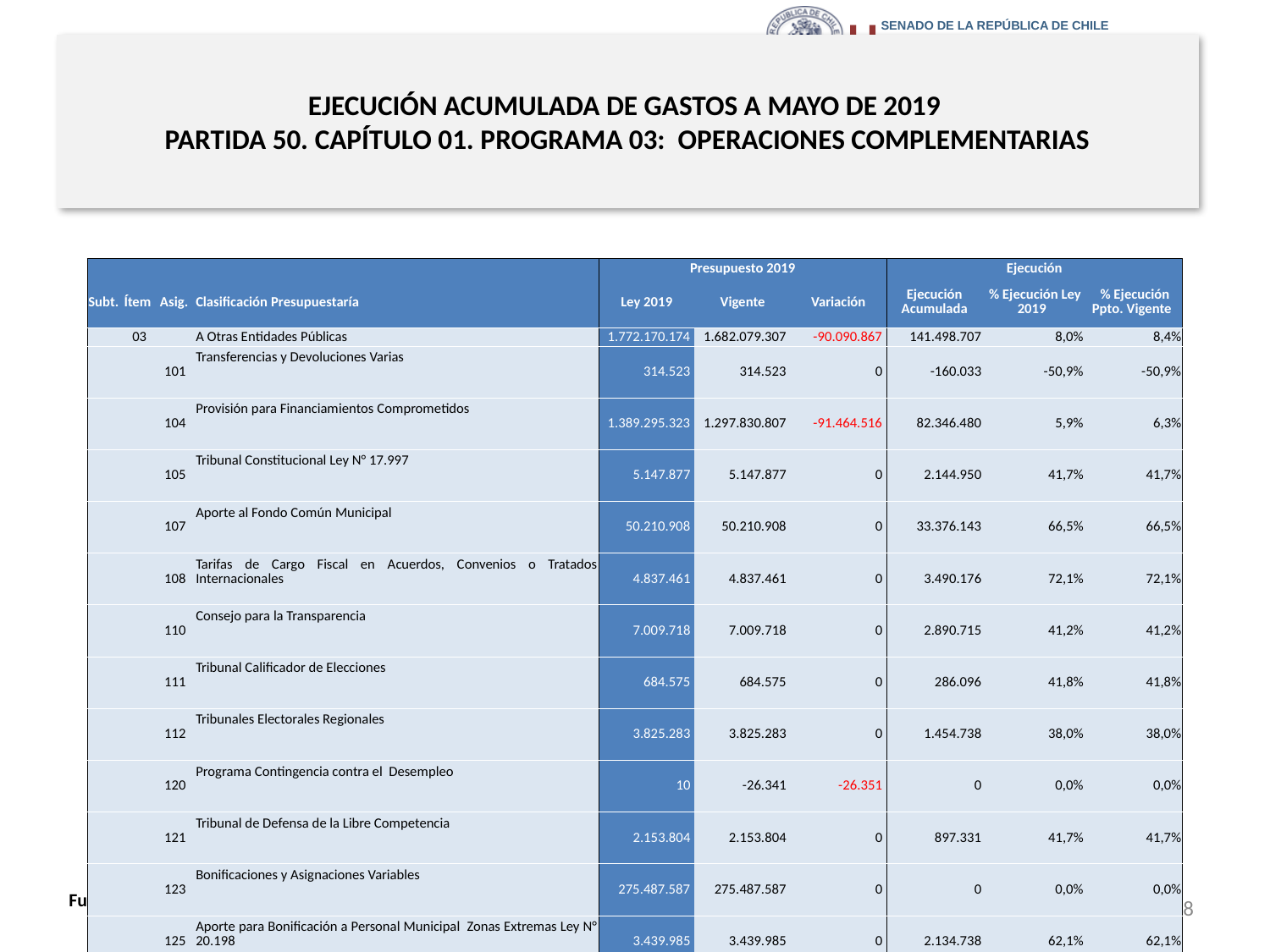

# EJECUCIÓN ACUMULADA DE GASTOS A MAYO DE 2019 PARTIDA 50. CAPÍTULO 01. PROGRAMA 03:  OPERACIONES COMPLEMENTARIAS
en miles de pesos 2019					                                                  … 2 de 3
|  |  |  |  | Presupuesto 2019 |  |  | Ejecución |  |  |
| --- | --- | --- | --- | --- | --- | --- | --- | --- | --- |
| Subt. | Ítem | Asig. | Clasificación Presupuestaría | Ley 2019 | Vigente | Variación | Ejecución Acumulada | % Ejecución Ley 2019 | % Ejecución Ppto. Vigente |
|  | 03 |  | A Otras Entidades Públicas | 1.772.170.174 | 1.682.079.307 | -90.090.867 | 141.498.707 | 8,0% | 8,4% |
|  |  | 101 | Transferencias y Devoluciones Varias | 314.523 | 314.523 | 0 | -160.033 | -50,9% | -50,9% |
|  |  | 104 | Provisión para Financiamientos Comprometidos | 1.389.295.323 | 1.297.830.807 | -91.464.516 | 82.346.480 | 5,9% | 6,3% |
|  |  | 105 | Tribunal Constitucional Ley N° 17.997 | 5.147.877 | 5.147.877 | 0 | 2.144.950 | 41,7% | 41,7% |
|  |  | 107 | Aporte al Fondo Común Municipal | 50.210.908 | 50.210.908 | 0 | 33.376.143 | 66,5% | 66,5% |
|  |  | 108 | Tarifas de Cargo Fiscal en Acuerdos, Convenios o Tratados Internacionales | 4.837.461 | 4.837.461 | 0 | 3.490.176 | 72,1% | 72,1% |
|  |  | 110 | Consejo para la Transparencia | 7.009.718 | 7.009.718 | 0 | 2.890.715 | 41,2% | 41,2% |
|  |  | 111 | Tribunal Calificador de Elecciones | 684.575 | 684.575 | 0 | 286.096 | 41,8% | 41,8% |
|  |  | 112 | Tribunales Electorales Regionales | 3.825.283 | 3.825.283 | 0 | 1.454.738 | 38,0% | 38,0% |
|  |  | 120 | Programa Contingencia contra el Desempleo | 10 | -26.341 | -26.351 | 0 | 0,0% | 0,0% |
|  |  | 121 | Tribunal de Defensa de la Libre Competencia | 2.153.804 | 2.153.804 | 0 | 897.331 | 41,7% | 41,7% |
|  |  | 123 | Bonificaciones y Asignaciones Variables | 275.487.587 | 275.487.587 | 0 | 0 | 0,0% | 0,0% |
|  |  | 125 | Aporte para Bonificación a Personal Municipal Zonas Extremas Ley N° 20.198 | 3.439.985 | 3.439.985 | 0 | 2.134.738 | 62,1% | 62,1% |
|  |  | 126 | Aporte para Bonificación a Personal Asistentes de la Educación Zonas Extremas Ley N° 20.313 | 10.034.032 | 10.034.032 | 0 | 6.116.715 | 61,0% | 61,0% |
|  |  | 133 | Instituto Nacional de Derechos Humanos | 8.349.955 | 8.349.955 | 0 | 3.246.247 | 38,9% | 38,9% |
|  |  | 134 | Tribunales Ambientales | 5.850.193 | 5.850.193 | 0 | 1.944.636 | 33,2% | 33,2% |
|  |  | 150 | Defensoría de los Derechos de la Niñez | 2.179.940 | 2.179.940 | 0 | 734.349 | 33,7% | 33,7% |
|  |  | 228 | De Aportes al Fondo Ley N° 20.444 | 10 | 10 | 0 | 0 | 0,0% | 0,0% |
|  |  | 244 | Municipalidades Art. 129 bis 19 Código de Aguas | 3.348.990 | 3.348.990 | 0 | 0 | 0,0% | 0,0% |
|  |  | 257 | Aplicación Art. 44 Ley N° 20.883 Bonificación Adicional Zonas Extremas | 0 | 1.400.000 | 1.400.000 | 595.426 | - | 42,5% |
|  | 07 |  | A Organismos Internacionales | 10 | 10 | 0 | 44.345 | 443450,0% | 443450,0% |
|  |  | 001 | Organismos Financieros Internacionales | 10 | 10 | 0 | 44.345 | 443450,0% | 443450,0% |
| 26 |  |  | OTROS GASTOS CORRIENTES | 20 | 20 | 0 | 12.224.943 | 61124715,0% | 61124715,0% |
|  | 02 |  | Compensaciones por Daños a Terceros y/o a la Propiedad | 10 | 10 | 0 | 12.224.943 | 122249430,0% | 122249430,0% |
|  |  | 001 | Cumplimiento de Sentencias Ejecutoriadas | 10 | 10 | 0 | 12.224.943 | 122249430,0% | 122249430,0% |
|  | 03 |  | 2% Constitucional | 10 | 10 | 0 | 0 | 0,0% | 0,0% |
|  |  | 001 | 2% constitucional | 10 | 10 | 0 | 0 | 0,0% | 0,0% |
Fuente: Elaboración propia en base  a Informes de ejecución presupuestaria mensual de DIPRES
8